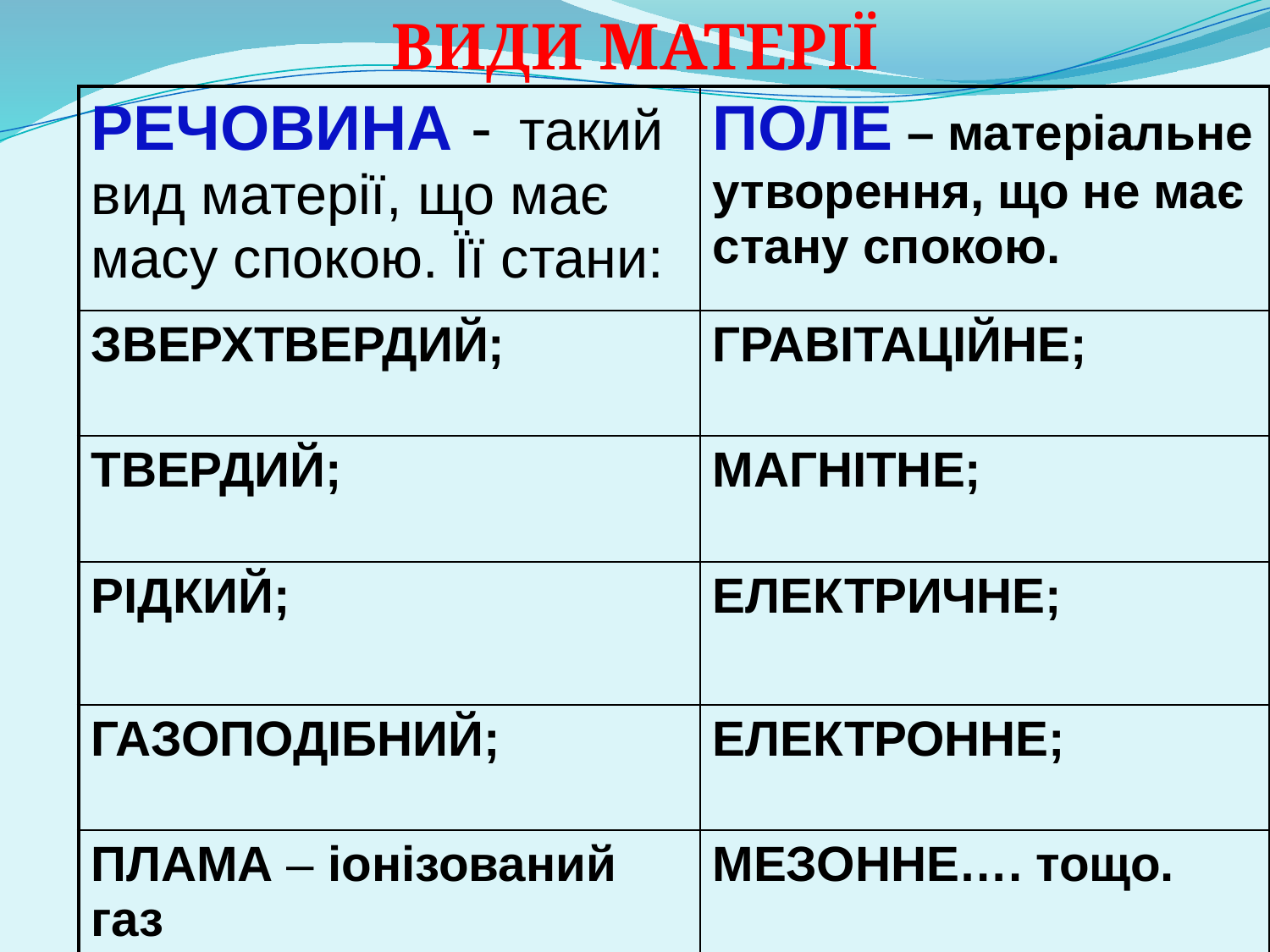

ВИДИ МАТЕРІЇ
| РЕЧОВИНА - такий вид матерії, що має масу спокою. Її стани: | ПОЛЕ – матеріальне утворення, що не має стану спокою. |
| --- | --- |
| ЗВЕРХТВЕРДИЙ; | ГРАВІТАЦІЙНЕ; |
| ТВЕРДИЙ; | МАГНІТНЕ; |
| РІДКИЙ; | ЕЛЕКТРИЧНЕ; |
| ГАЗОПОДІБНИЙ; | ЕЛЕКТРОННЕ; |
| ПЛАМА – іонізований газ | МЕЗОННЕ…. тощо. |